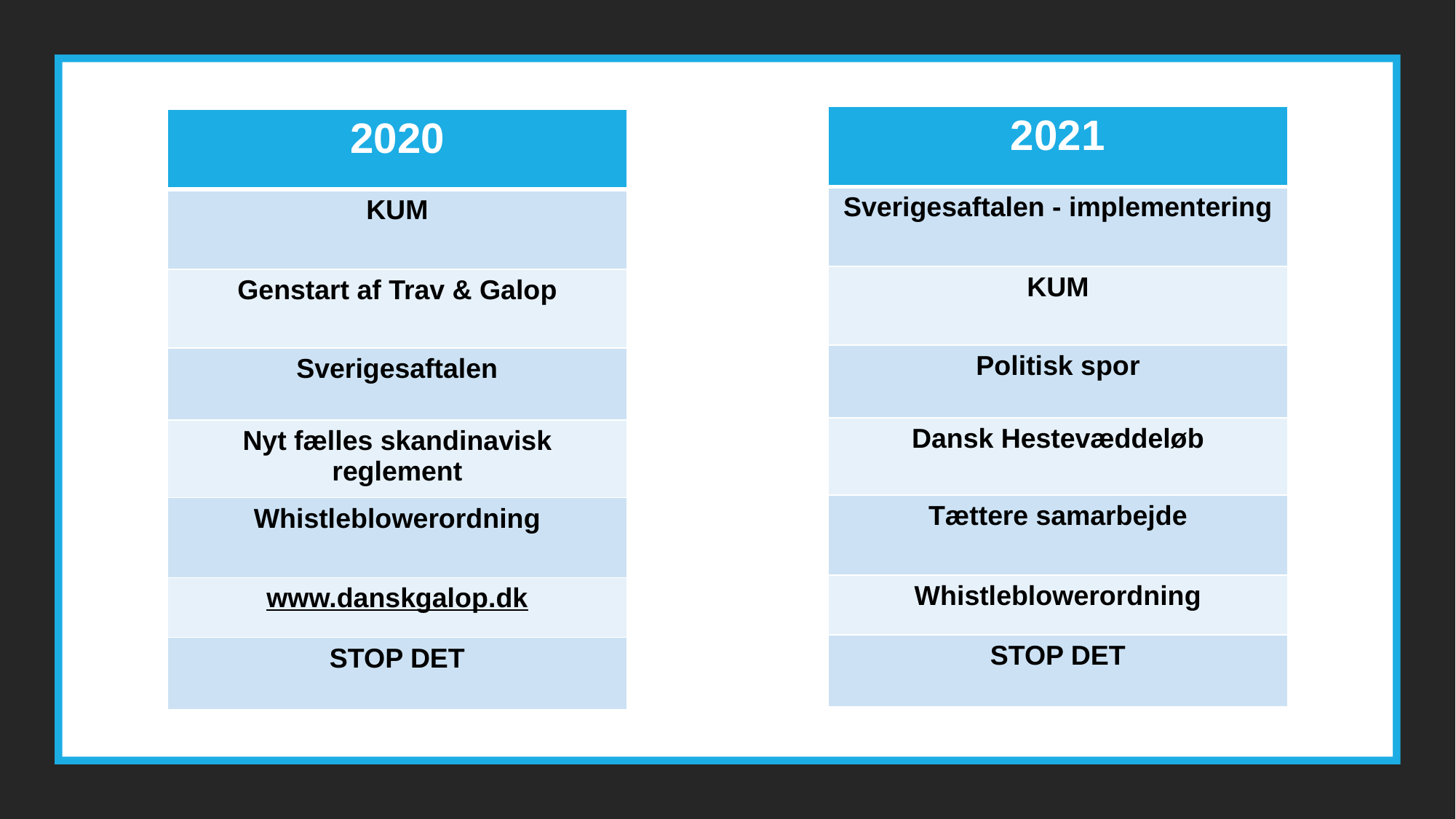

| 2021 |
| --- |
| Sverigesaftalen - implementering |
| KUM |
| Politisk spor |
| Dansk Hestevæddeløb |
| Tættere samarbejde |
| Whistleblowerordning |
| STOP DET |
| 2020 |
| --- |
| KUM |
| Genstart af Trav & Galop |
| Sverigesaftalen |
| Nyt fælles skandinavisk reglement |
| Whistleblowerordning |
| www.danskgalop.dk |
| STOP DET |